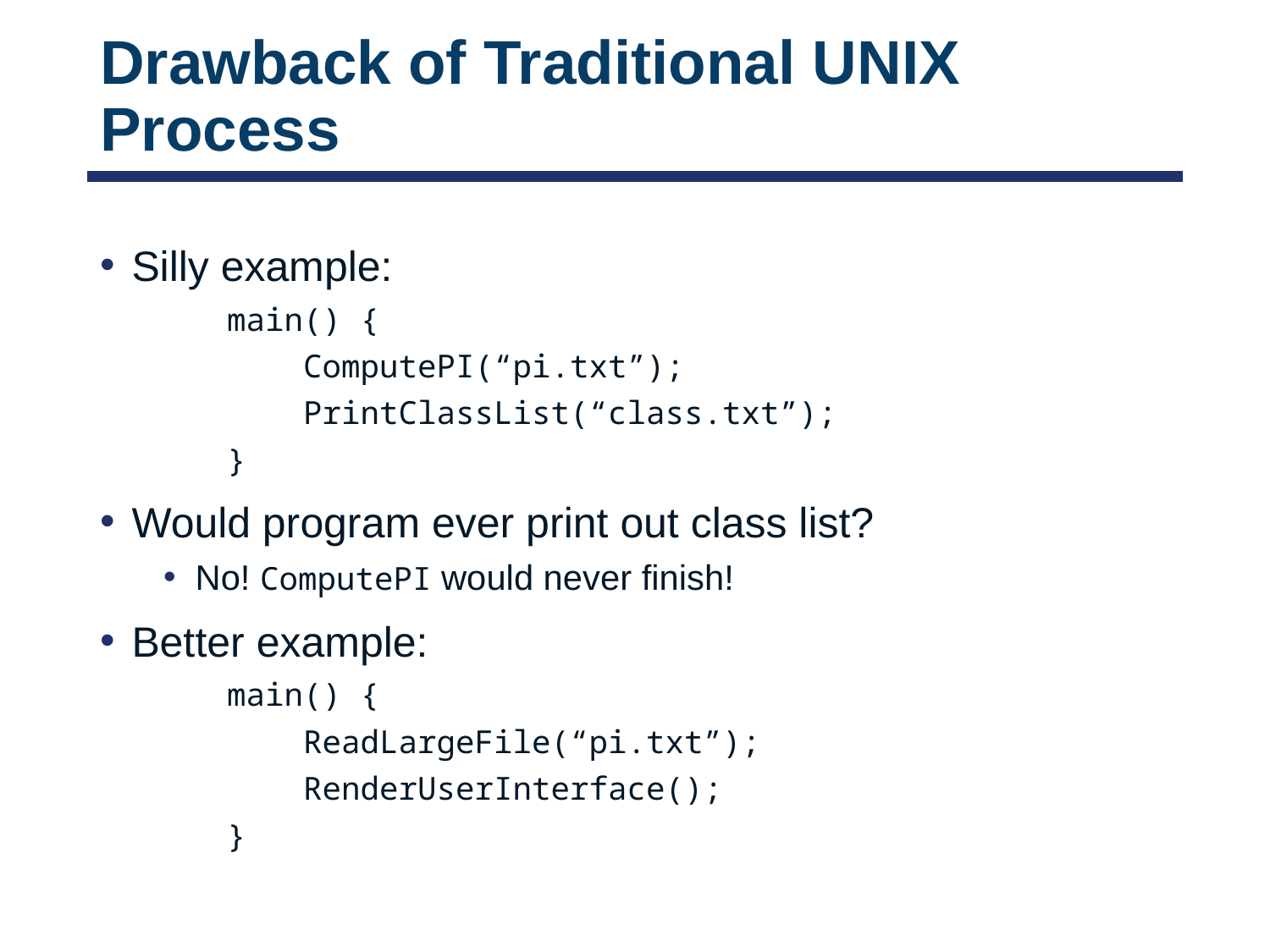

# Drawback of Traditional UNIX Process
Silly example:
	main() {
	    ComputePI(“pi.txt”);
	    PrintClassList(“class.txt”);
	}
Would program ever print out class list?
No! ComputePI would never finish!
Better example:
	main() {
	    ReadLargeFile(“pi.txt”);
	    RenderUserInterface();
	}